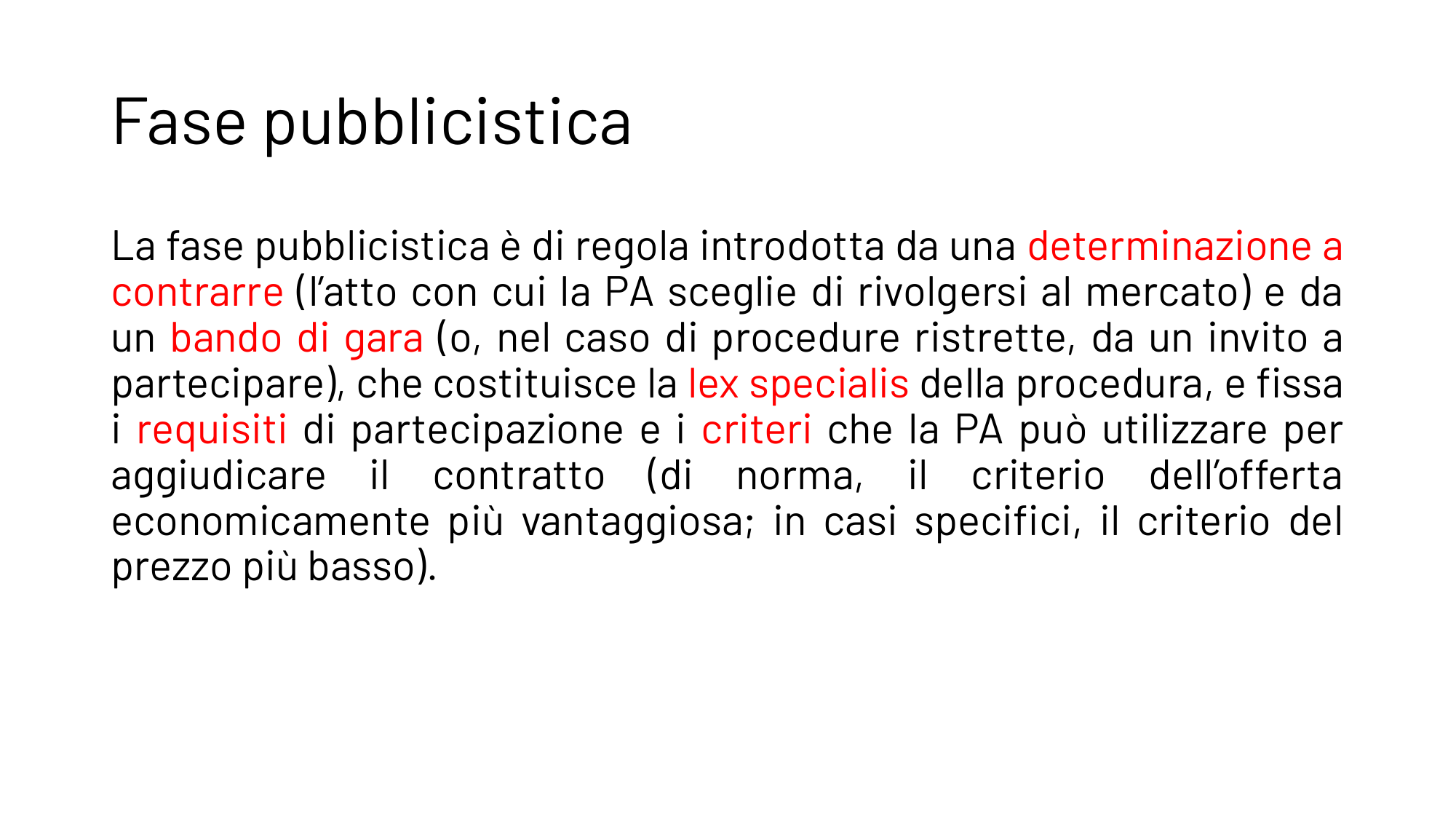

# Fase pubblicistica
La fase pubblicistica è di regola introdotta da una determinazione a contrarre (l’atto con cui la PA sceglie di rivolgersi al mercato) e da un bando di gara (o, nel caso di procedure ristrette, da un invito a partecipare), che costituisce la lex specialis della procedura, e fissa i requisiti di partecipazione e i criteri che la PA può utilizzare per aggiudicare il contratto (di norma, il criterio dell’offerta economicamente più vantaggiosa; in casi specifici, il criterio del prezzo più basso).